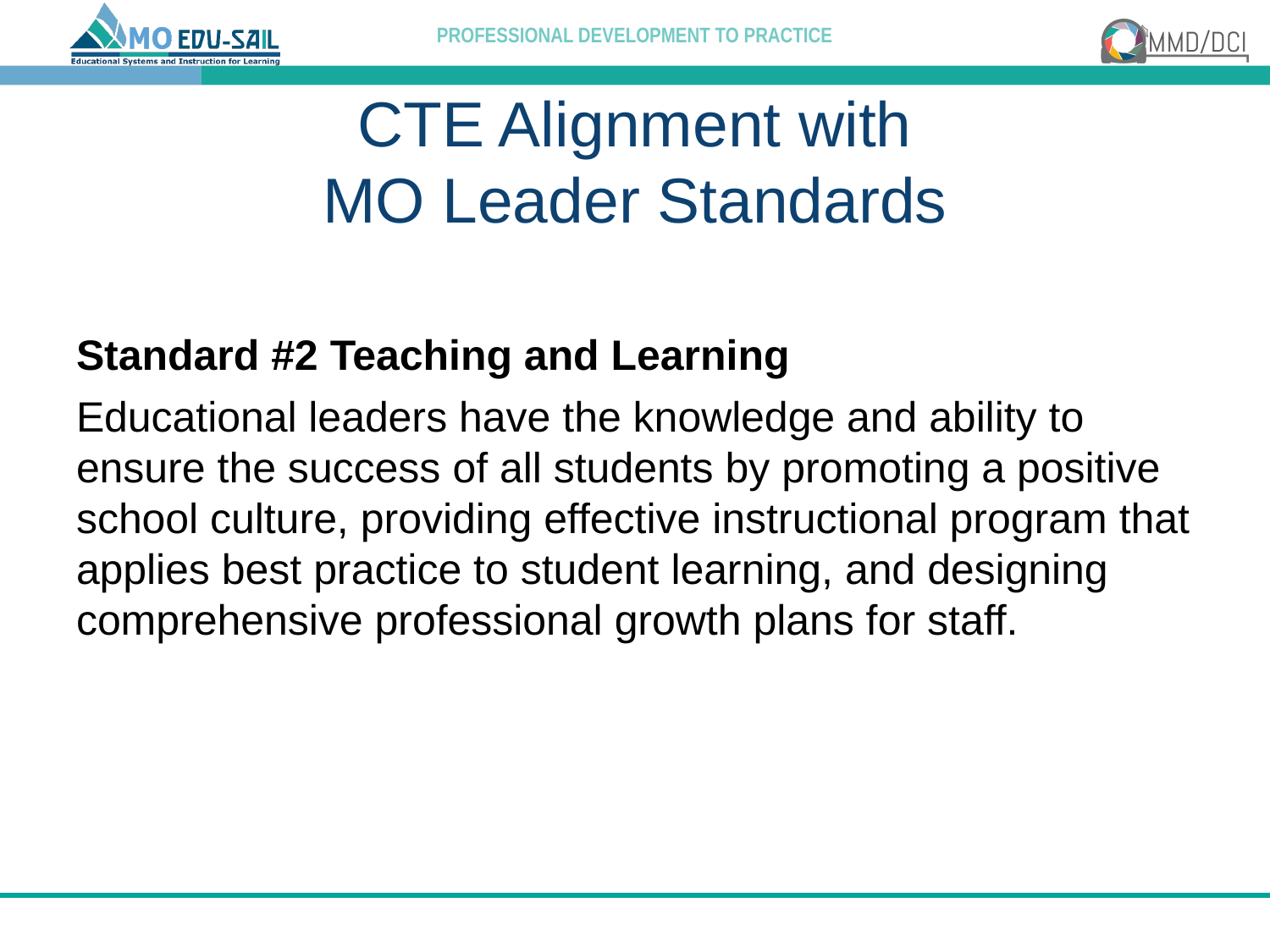

# CTE Alignment with MO Leader Standards

Standard #2 Teaching and Learning
Educational leaders have the knowledge and ability to ensure the success of all students by promoting a positive school culture, providing effective instructional program that applies best practice to student learning, and designing comprehensive professional growth plans for staff.